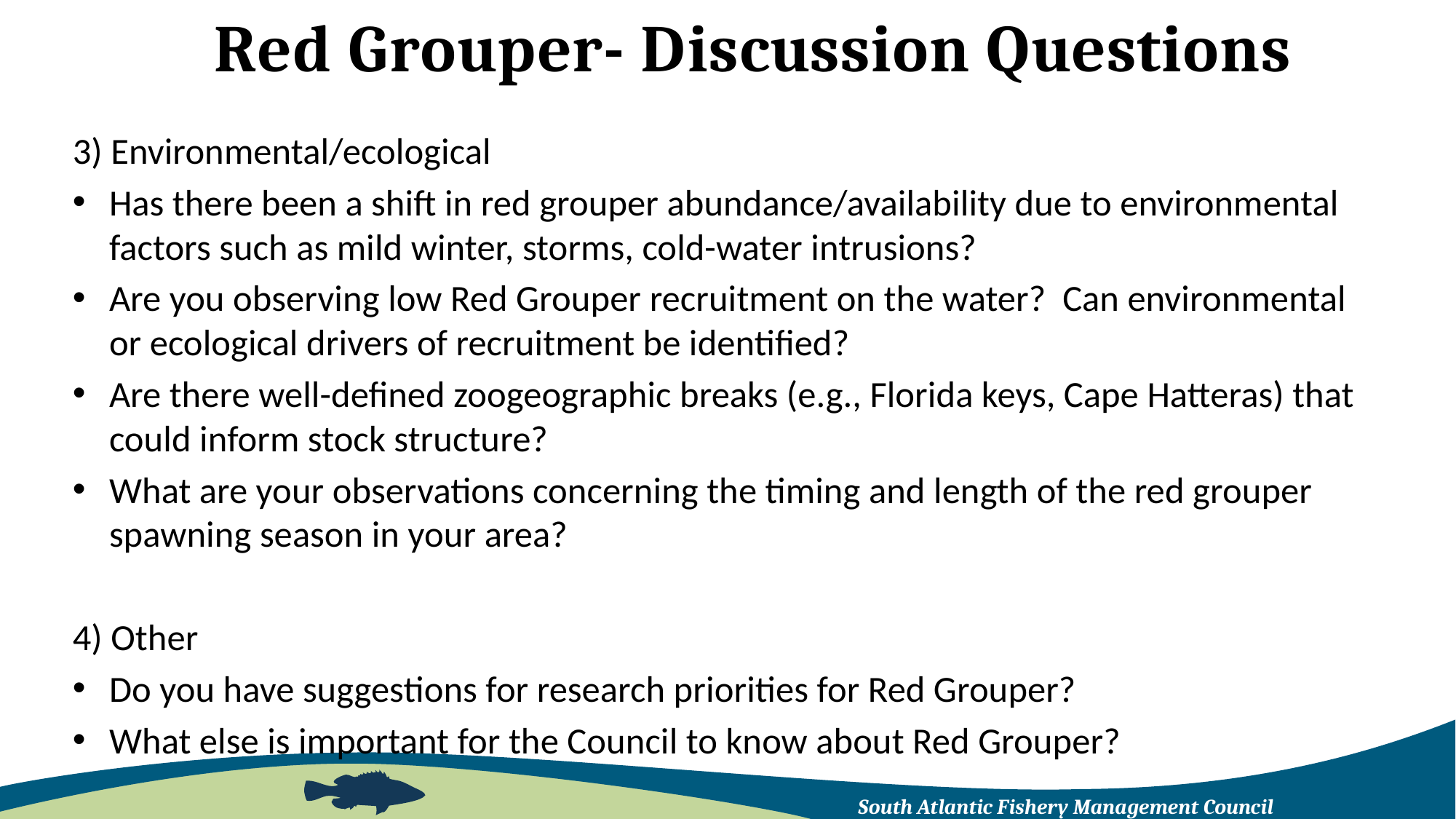

Red Grouper- Discussion Questions
3) Environmental/ecological
Has there been a shift in red grouper abundance/availability due to environmental factors such as mild winter, storms, cold-water intrusions?
Are you observing low Red Grouper recruitment on the water?  Can environmental or ecological drivers of recruitment be identified?
Are there well-defined zoogeographic breaks (e.g., Florida keys, Cape Hatteras) that could inform stock structure?
What are your observations concerning the timing and length of the red grouper spawning season in your area?

4) Other
Do you have suggestions for research priorities for Red Grouper?
What else is important for the Council to know about Red Grouper?